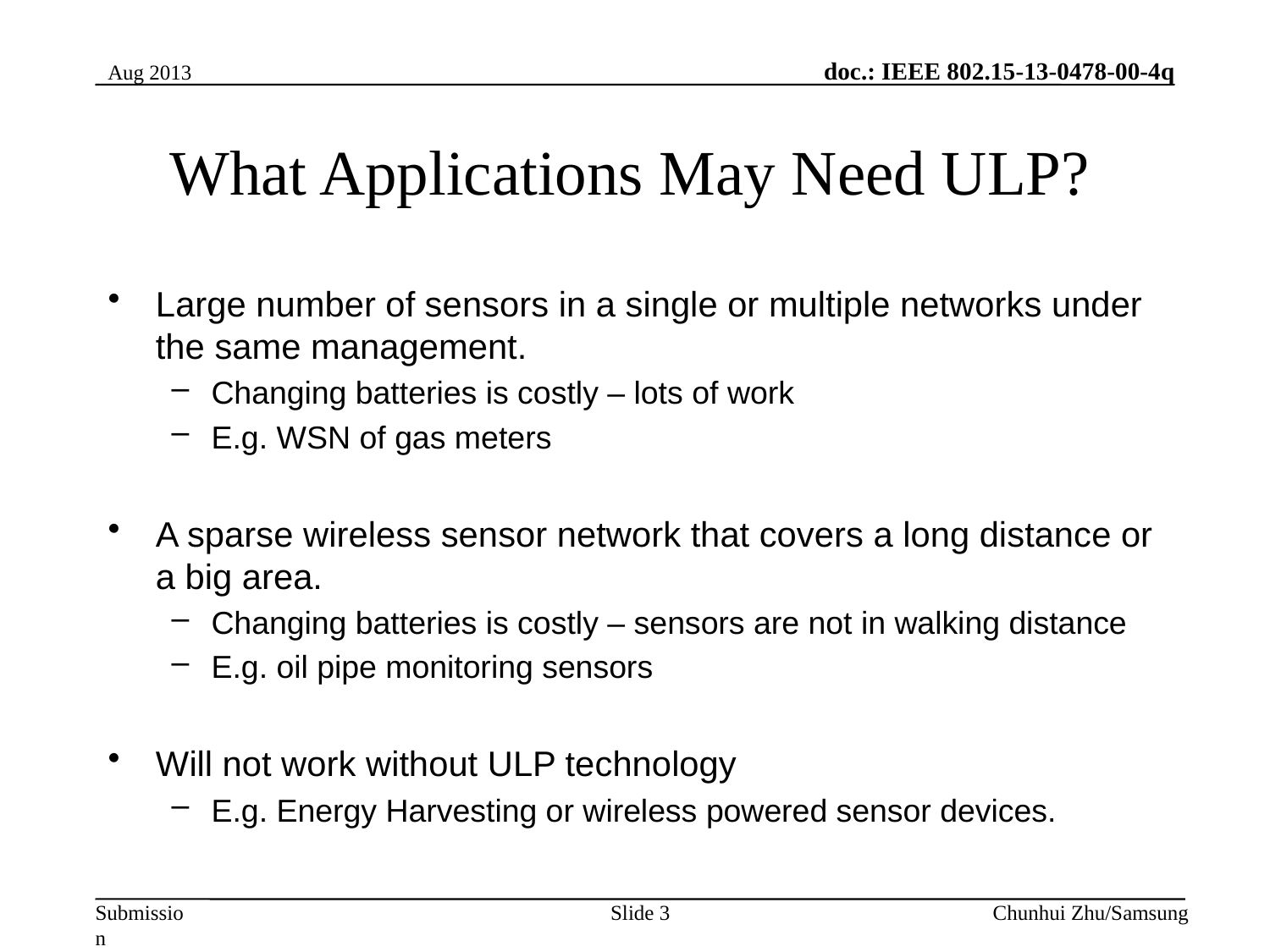

Aug 2013
# What Applications May Need ULP?
Large number of sensors in a single or multiple networks under the same management.
Changing batteries is costly – lots of work
E.g. WSN of gas meters

A sparse wireless sensor network that covers a long distance or a big area.
Changing batteries is costly – sensors are not in walking distance
E.g. oil pipe monitoring sensors

Will not work without ULP technology
E.g. Energy Harvesting or wireless powered sensor devices.

3
Chunhui Zhu/Samsung